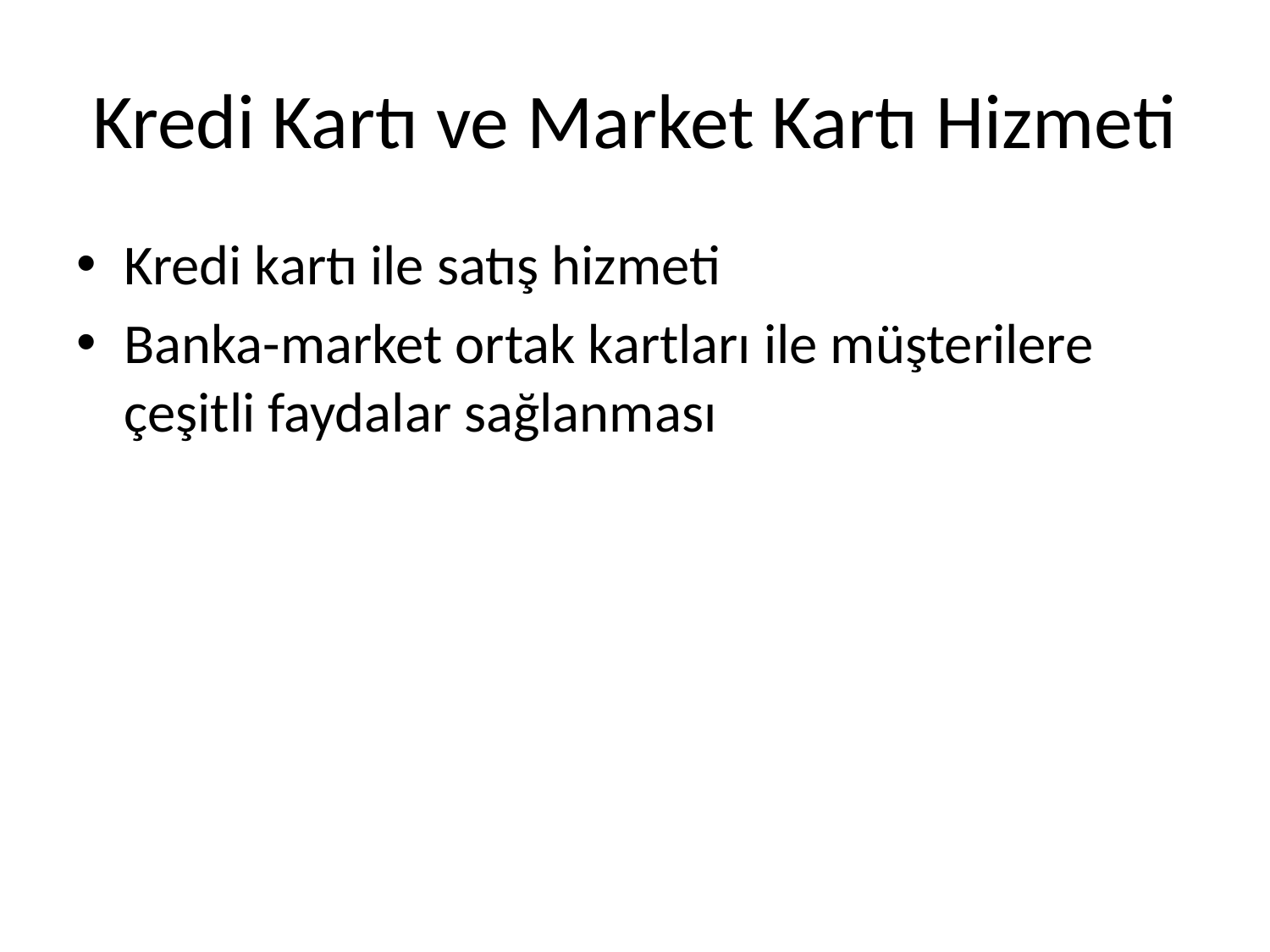

# Kredi Kartı ve Market Kartı Hizmeti
Kredi kartı ile satış hizmeti
Banka-market ortak kartları ile müşterilere çeşitli faydalar sağlanması